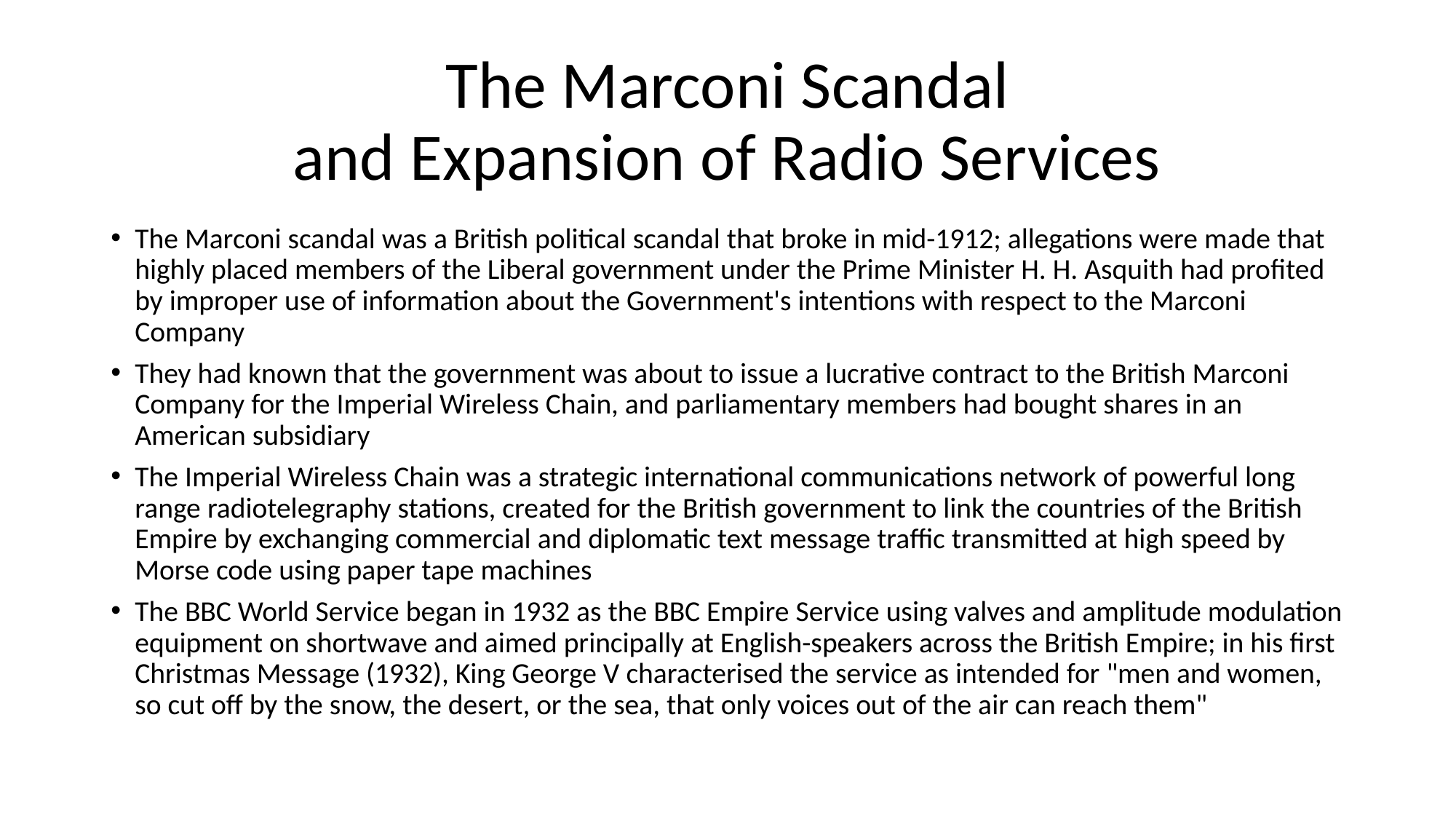

# The Marconi Scandal and Expansion of Radio Services
The Marconi scandal was a British political scandal that broke in mid-1912; allegations were made that highly placed members of the Liberal government under the Prime Minister H. H. Asquith had profited by improper use of information about the Government's intentions with respect to the Marconi Company
They had known that the government was about to issue a lucrative contract to the British Marconi Company for the Imperial Wireless Chain, and parliamentary members had bought shares in an American subsidiary
The Imperial Wireless Chain was a strategic international communications network of powerful long range radiotelegraphy stations, created for the British government to link the countries of the British Empire by exchanging commercial and diplomatic text message traffic transmitted at high speed by Morse code using paper tape machines
The BBC World Service began in 1932 as the BBC Empire Service using valves and amplitude modulation equipment on shortwave and aimed principally at English-speakers across the British Empire; in his first Christmas Message (1932), King George V characterised the service as intended for "men and women, so cut off by the snow, the desert, or the sea, that only voices out of the air can reach them"